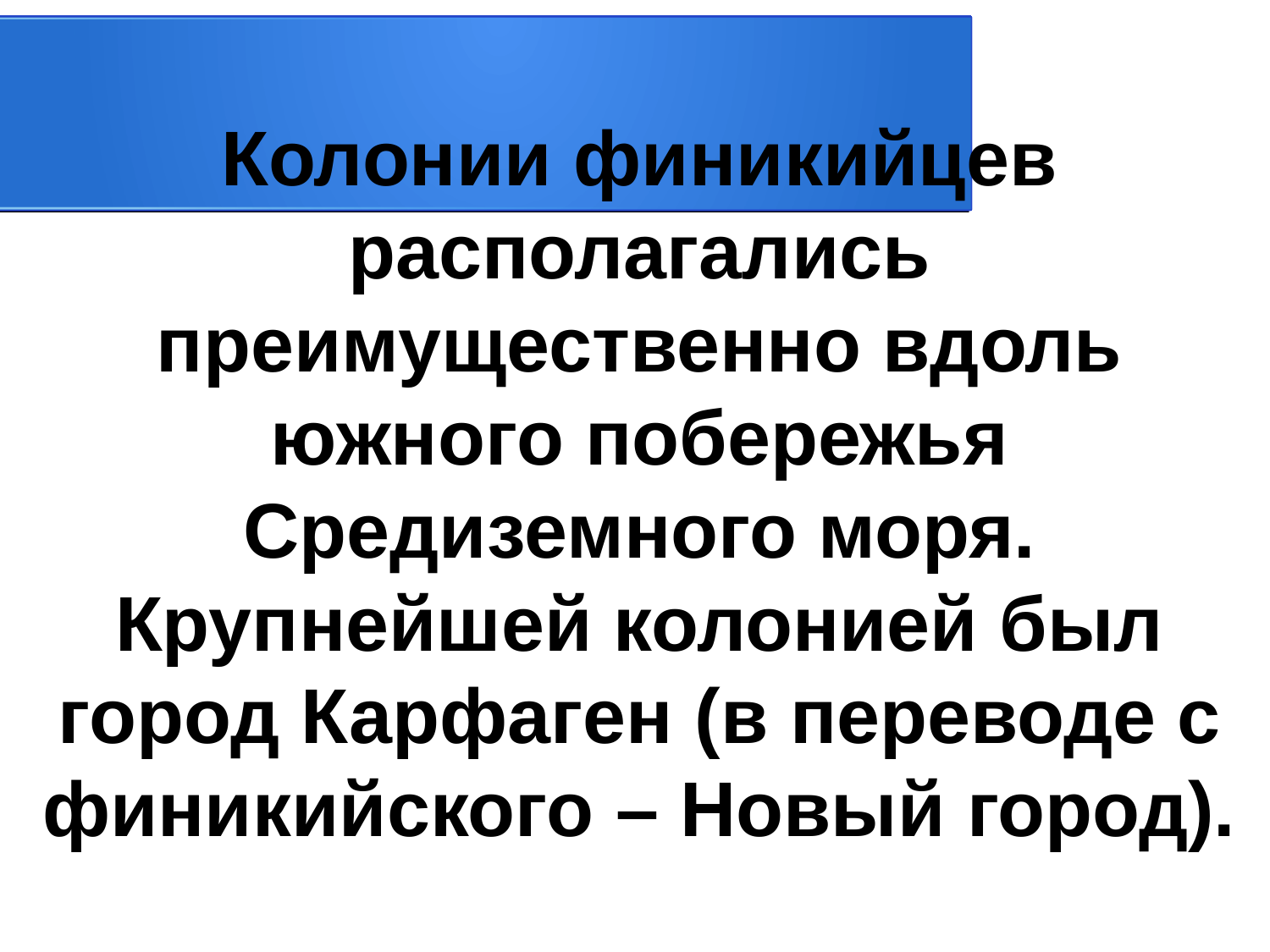

Колонии финикийцев располагались преимущественно вдоль южного побережья Средиземного моря. Крупнейшей колонией был город Карфаген (в переводе с финикийского – Новый город).